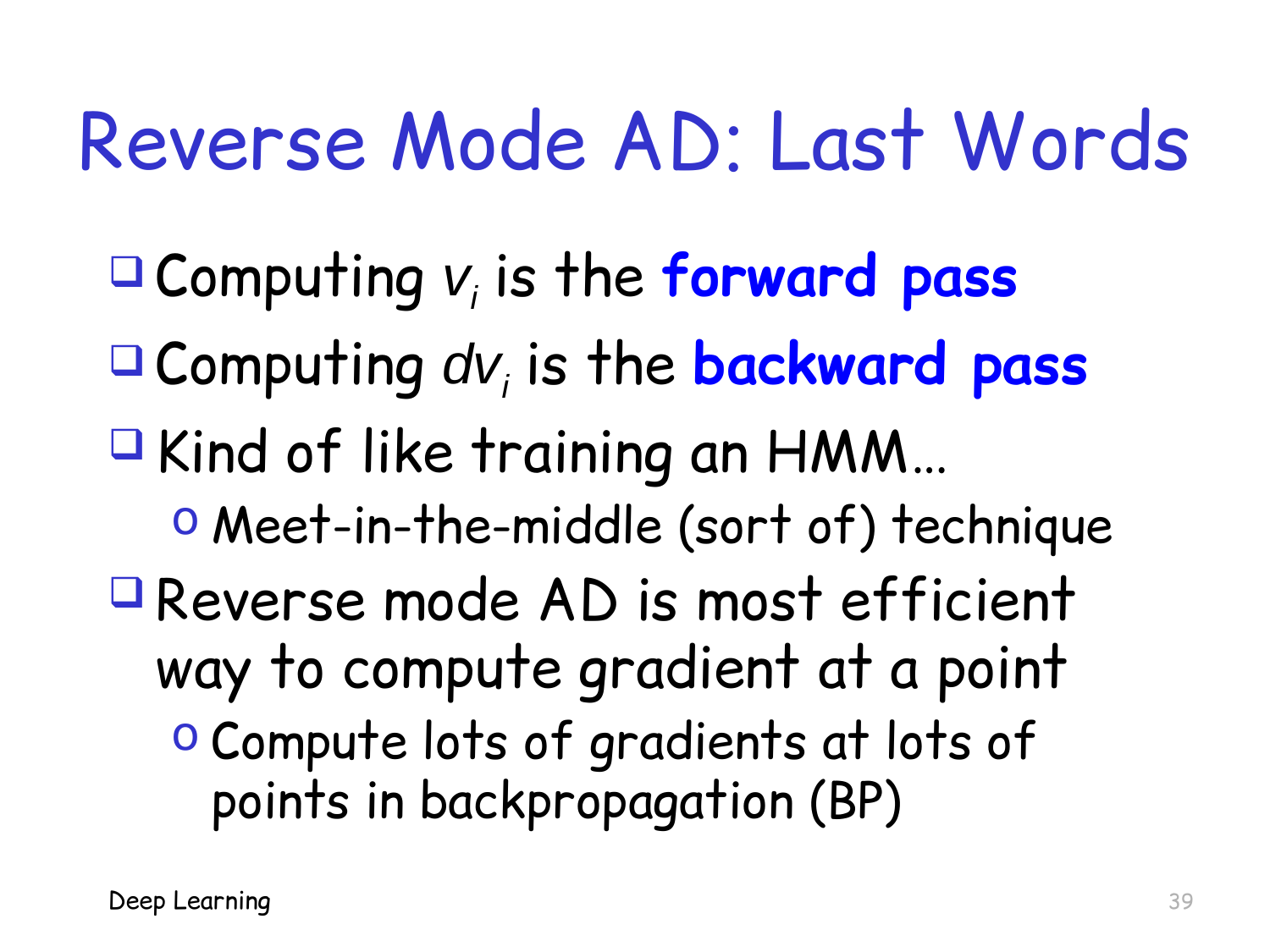

# Reverse Mode AD: Last Words
Computing vi is the forward pass
Computing dvi is the backward pass
Kind of like training an HMM…
Meet-in-the-middle (sort of) technique
Reverse mode AD is most efficient way to compute gradient at a point
Compute lots of gradients at lots of points in backpropagation (BP)
Deep Learning
39